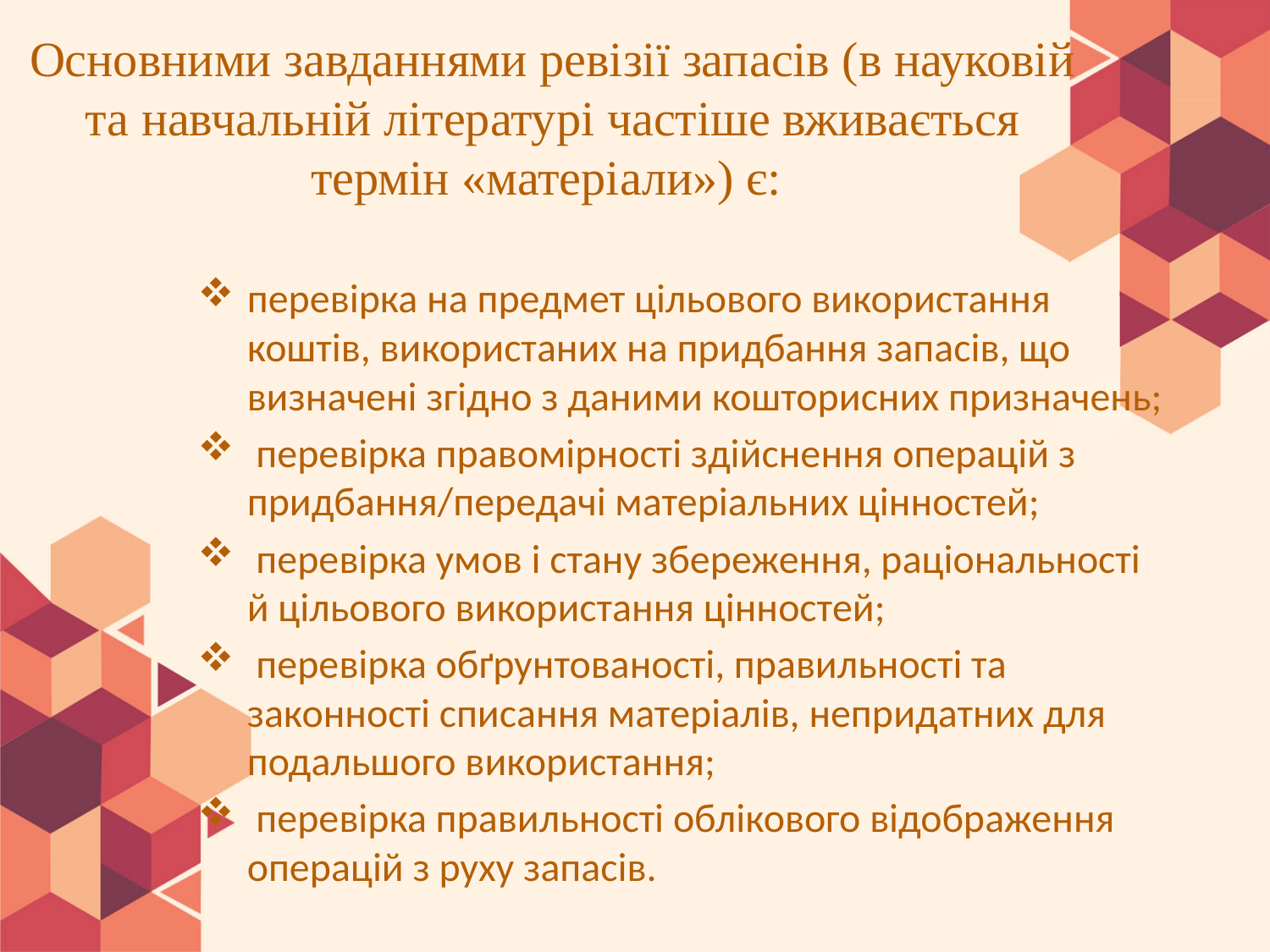

# Основними завданнями ревізії запасів (в науковій та навчальній літературі частіше вживається термін «матеріали») є:
перевірка на предмет цільового використання коштів, використаних на придбання запасів, що визначені згідно з даними кошторисних призначень;
 перевірка правомірності здійснення операцій з придбання/передачі матеріальних цінностей;
 перевірка умов і стану збереження, раціональності й цільового використання цінностей;
 перевірка обґрунтованості, правильності та законності списання матеріалів, непридатних для подальшого використання;
 перевірка правильності облікового відображення операцій з руху запасів.